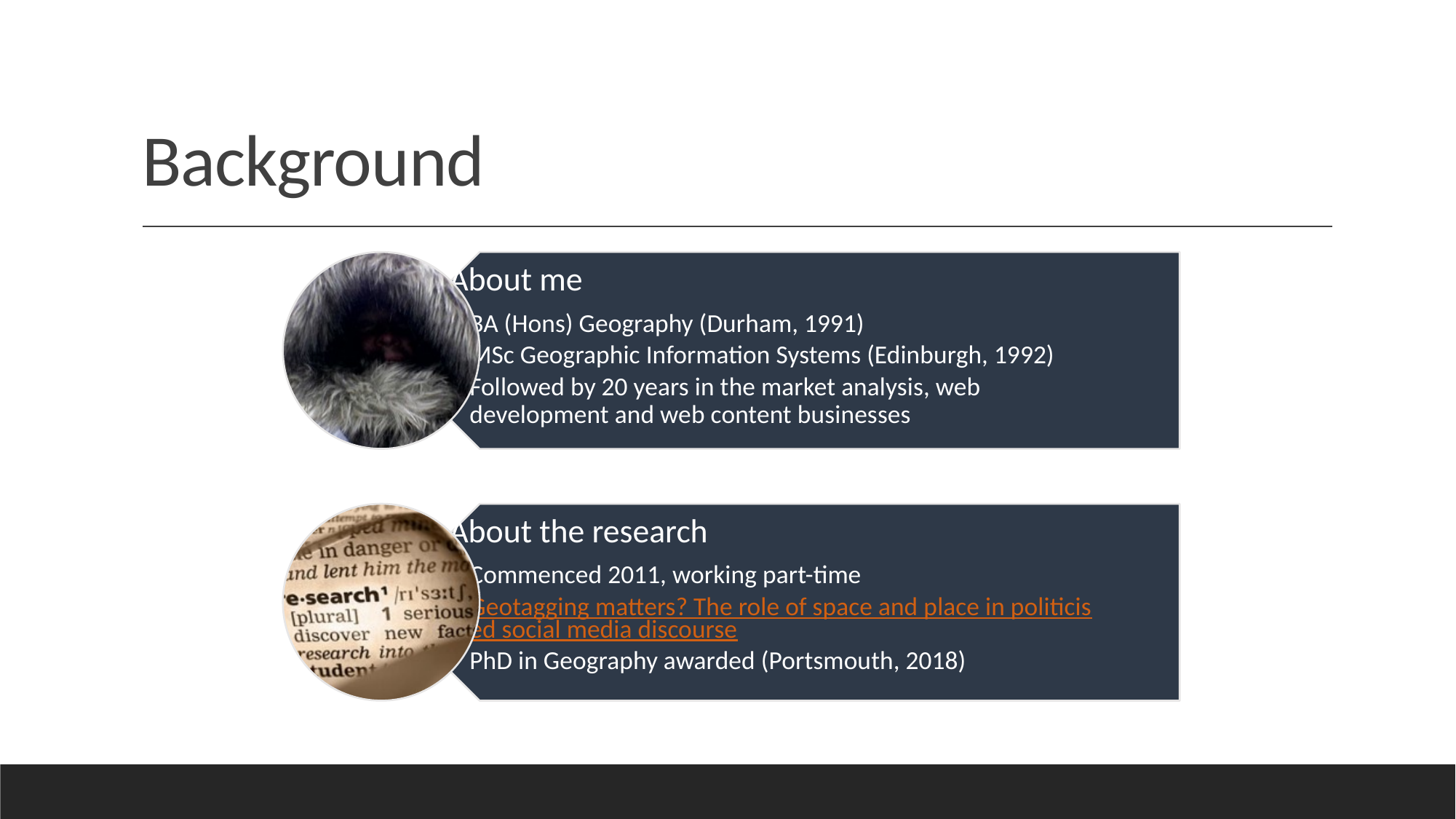

# Background
About me
BA (Hons) Geography (Durham, 1991)
MSc Geographic Information Systems (Edinburgh, 1992)
Followed by 20 years in the market analysis, web development and web content businesses
About the research
Commenced 2011, working part-time
Geotagging matters? The role of space and place in politicised social media discourse
PhD in Geography awarded (Portsmouth, 2018)